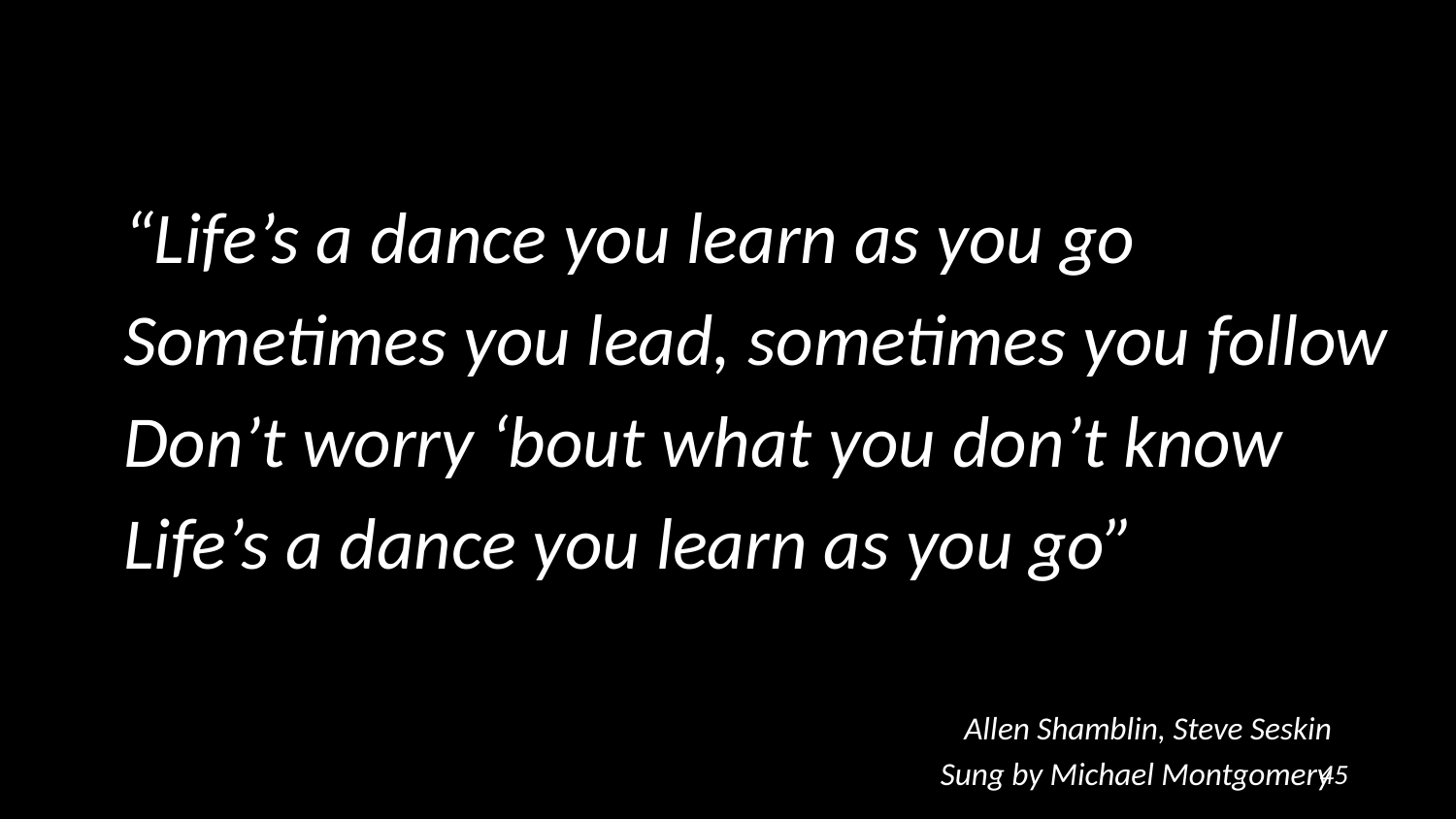

“Life’s a dance you learn as you go
Sometimes you lead, sometimes you follow
Don’t worry ‘bout what you don’t know
Life’s a dance you learn as you go”
Allen Shamblin, Steve Seskin
Sung by Michael Montgomery